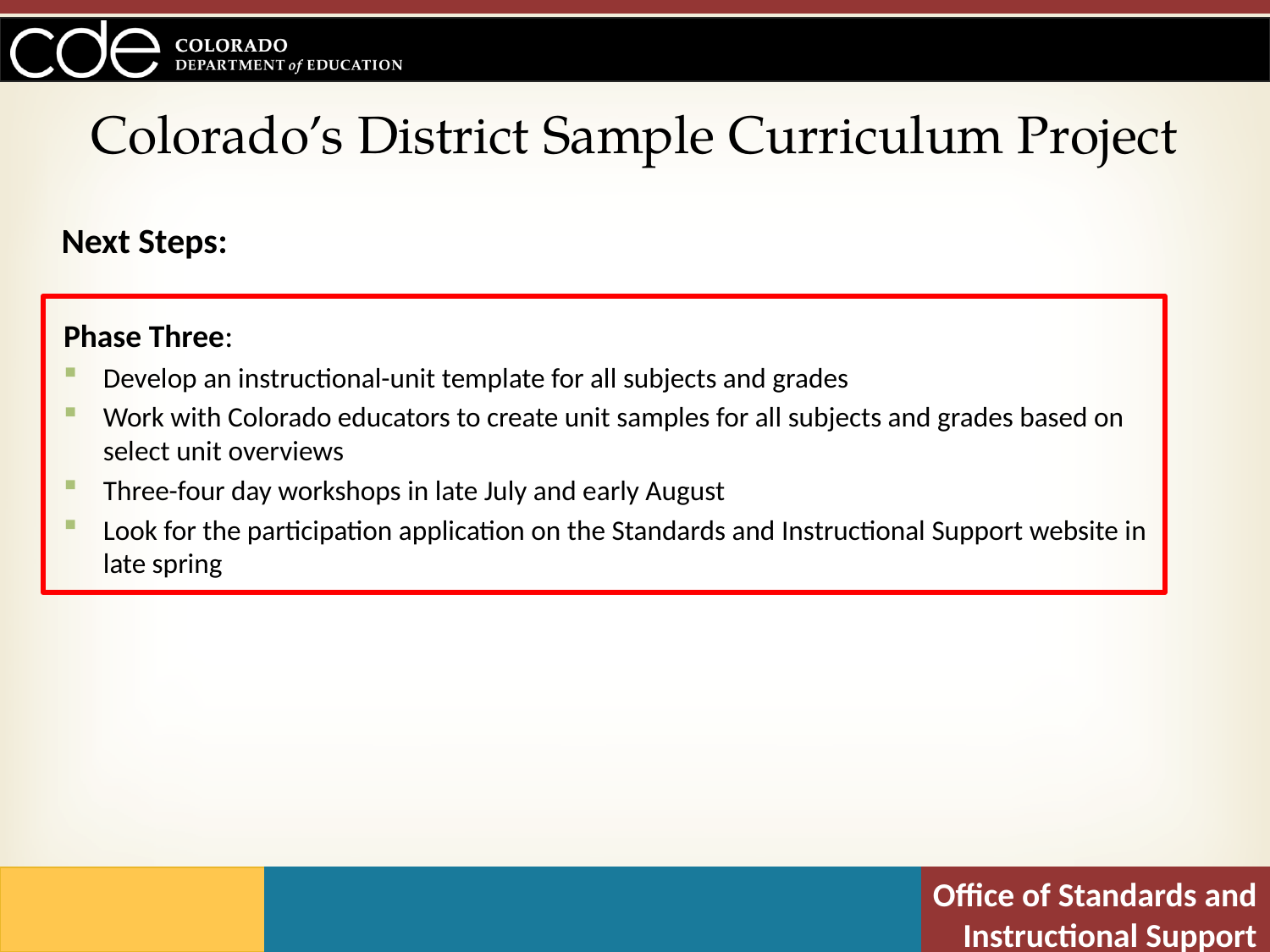

# Colorado’s District Sample Curriculum Project
Next Steps:

Phase Three:
Develop an instructional-unit template for all subjects and grades
Work with Colorado educators to create unit samples for all subjects and grades based on select unit overviews
Three-four day workshops in late July and early August
Look for the participation application on the Standards and Instructional Support website in late spring